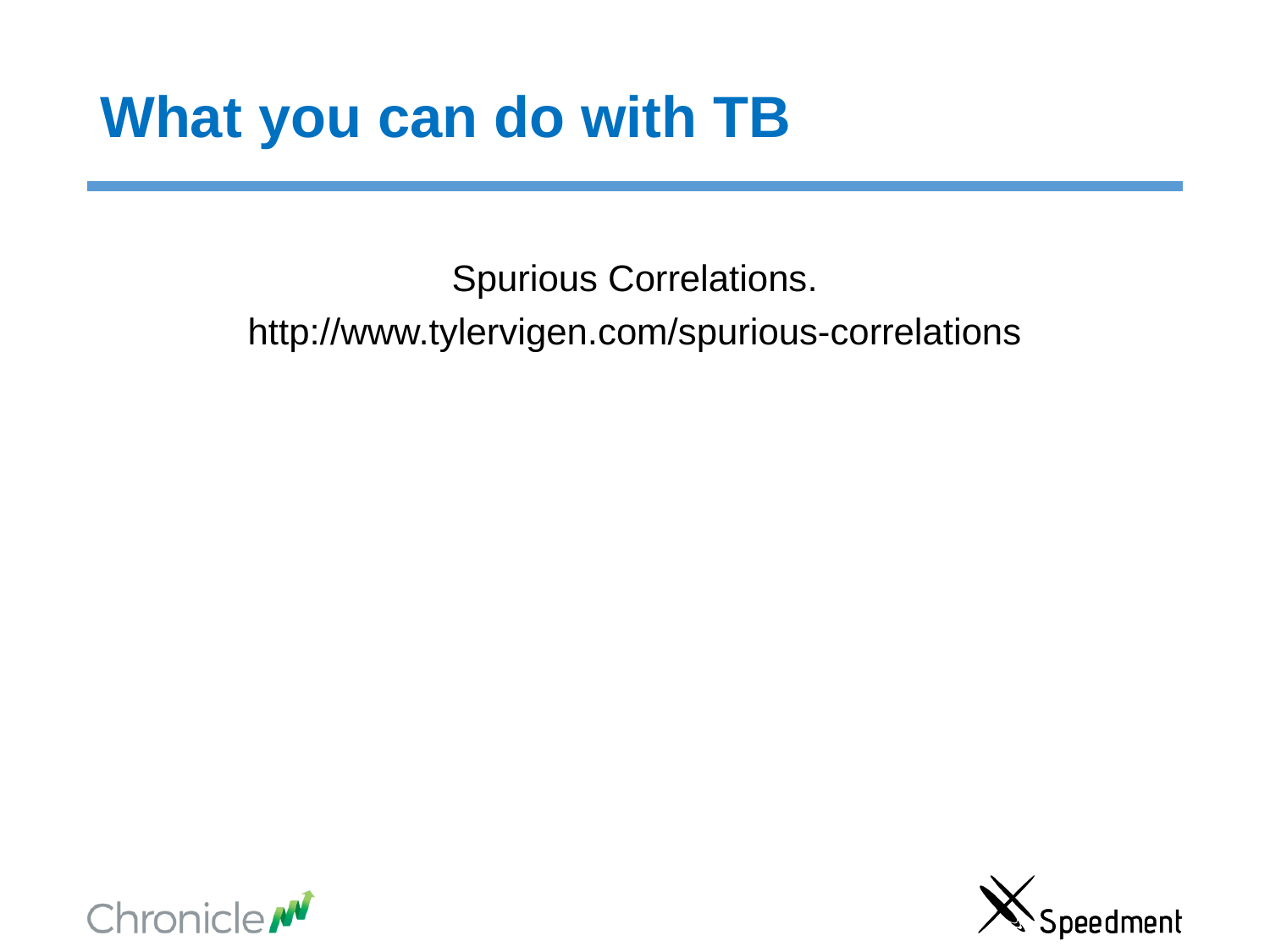

# What you can do with TB
Spurious Correlations.
http://www.tylervigen.com/spurious-correlations